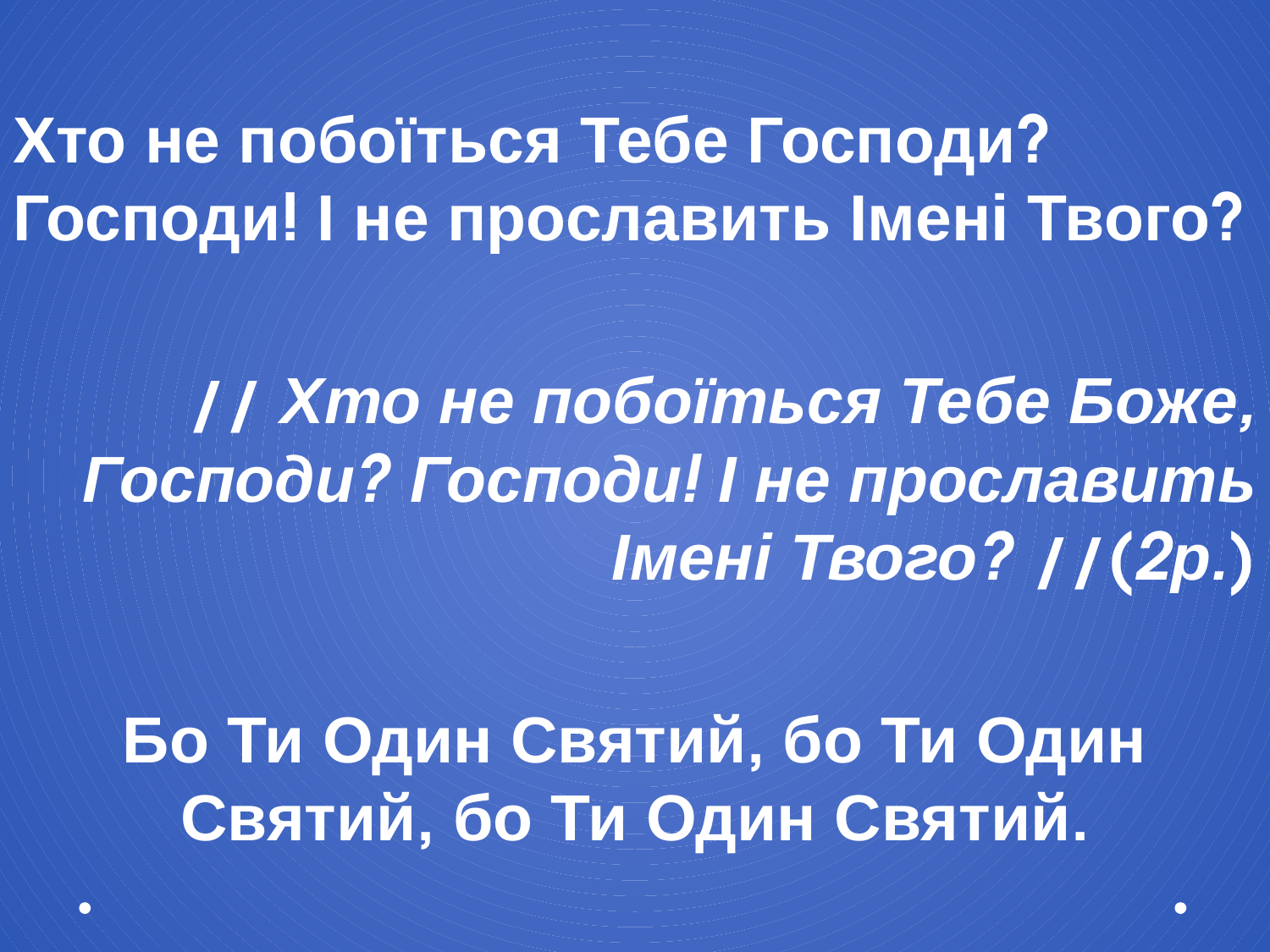

Хто не побоїться Тебе Господи? Господи! І не прославить Імені Твого?

// Хто не побоїться Тебе Боже, Господи? Господи! І не прославить Імені Твого? //(2р.)

Бо Ти Один Святий, бо Ти Один Святий, бо Ти Один Святий.